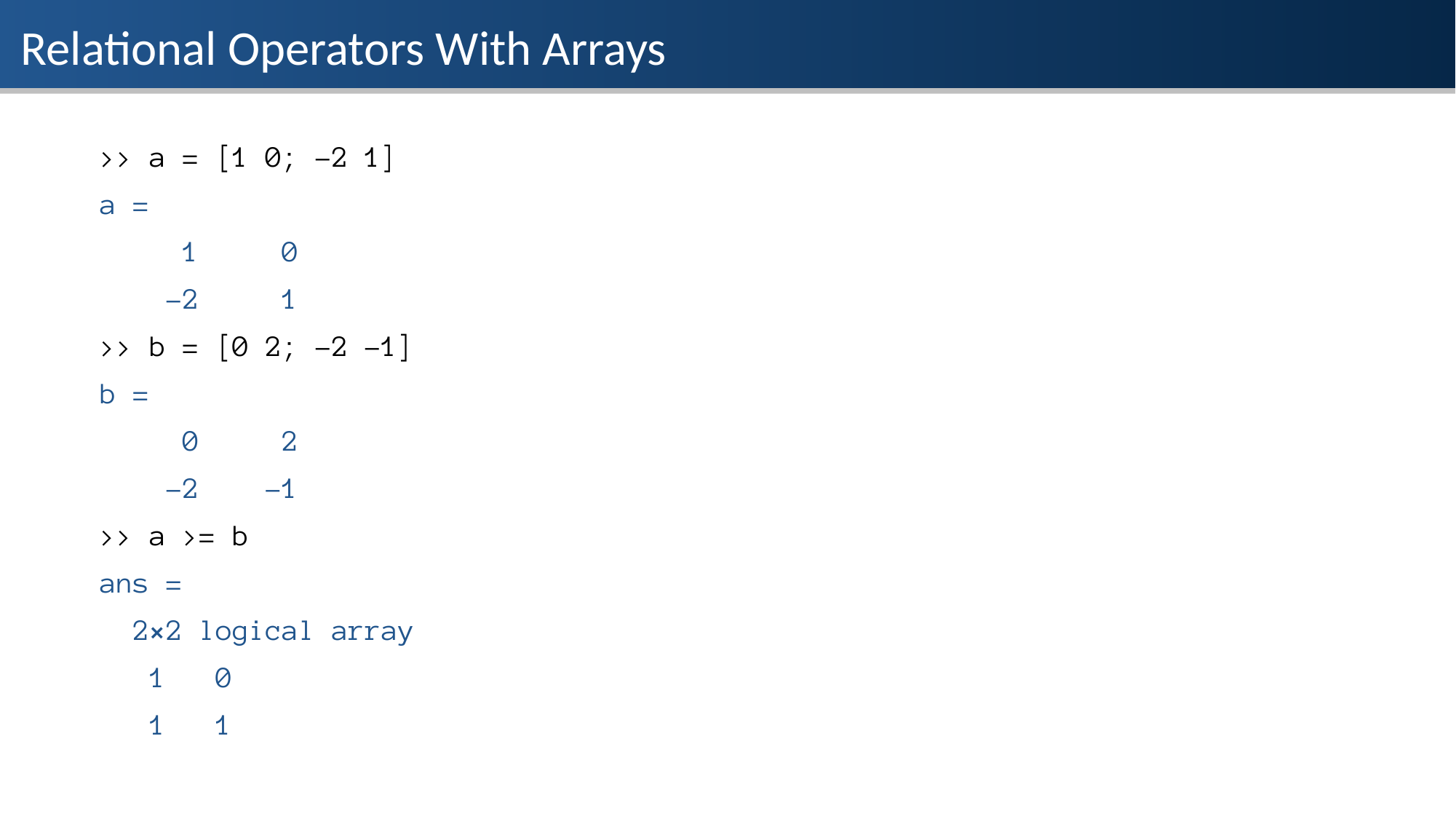

Relational Operators With Arrays
>> a = [1 0; -2 1]
a =
     1     0
    -2     1
>> b = [0 2; -2 -1]
b =
     0     2
    -2    -1
>> a >= b
ans =
  2×2 logical array
   1   0
   1   1